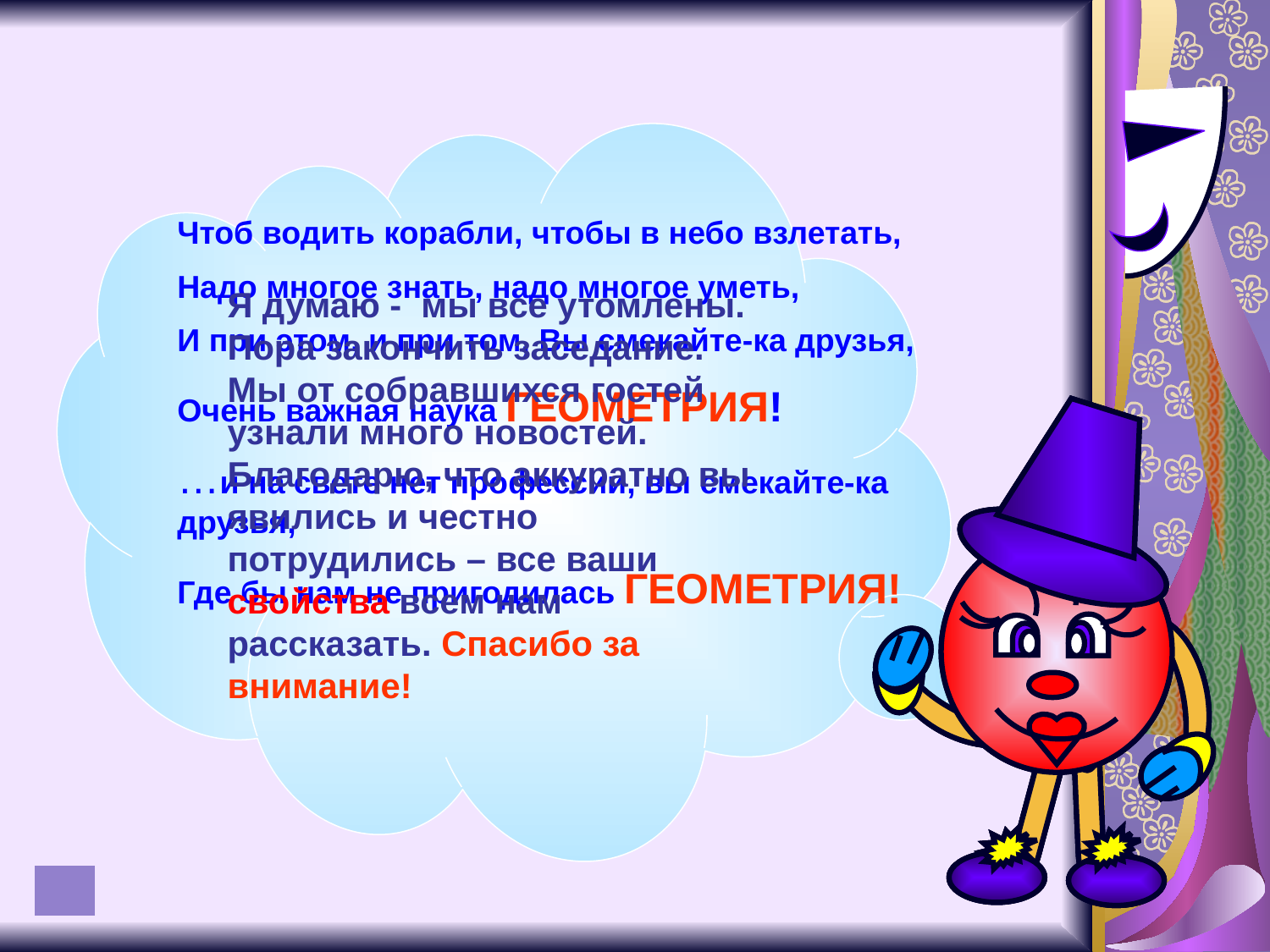

Чтоб водить корабли, чтобы в небо взлетать,
Надо многое знать, надо многое уметь,
И при этом, и при том, Вы смекайте-ка друзья,
Очень важная наука ГЕОМЕТРИЯ!
…и на свете нет профессии, вы смекайте-ка друзья,
Где бы нам не пригодилась ГЕОМЕТРИЯ!
Я думаю -  мы все утомлены. Пора закончить заседание. Мы от собравшихся гостей узнали много новостей. Благодарю, что аккуратно вы явились и честно потрудились – все ваши свойства всем нам рассказать. Спасибо за внимание!